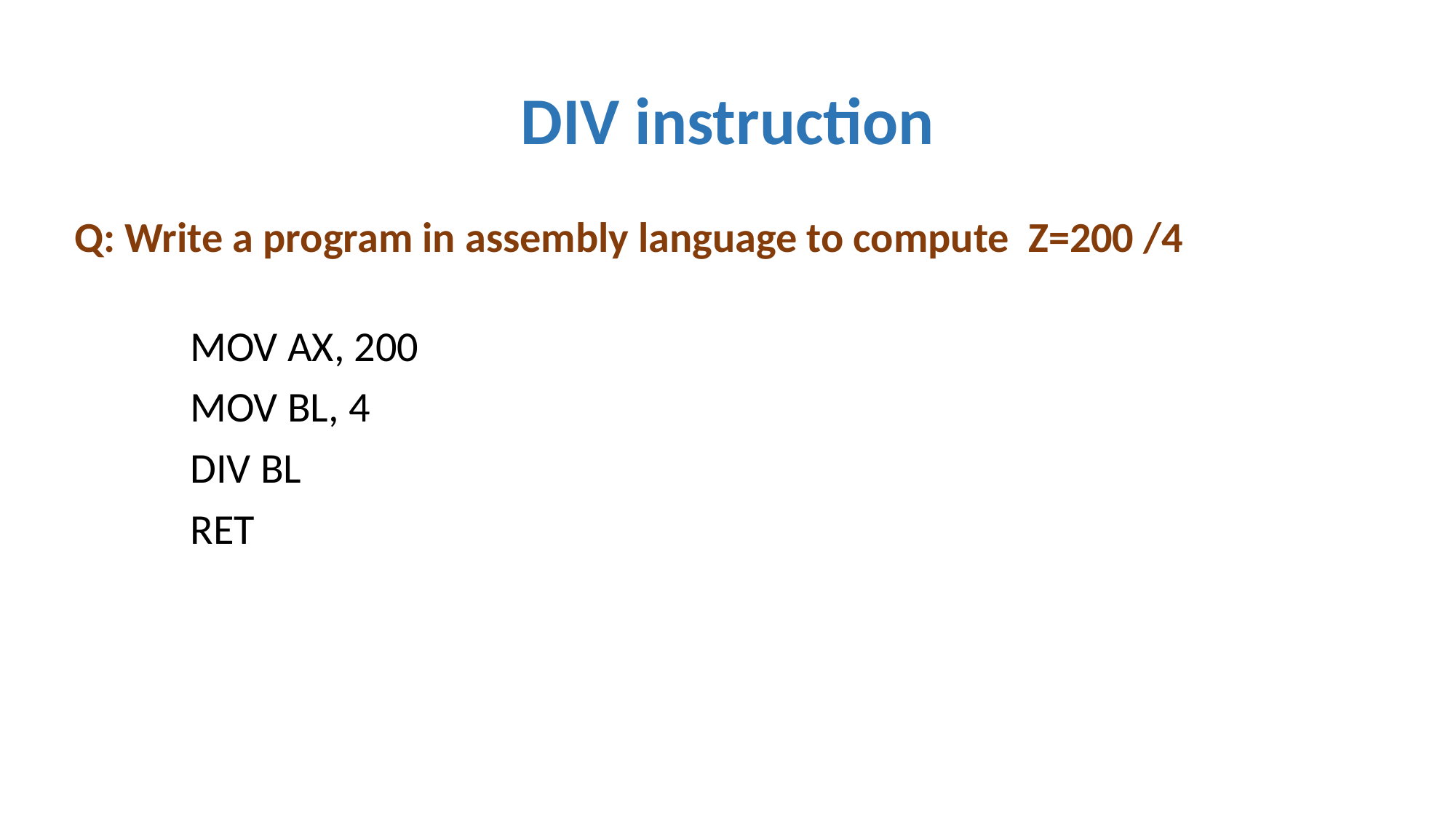

# DIV instruction
Q: Write a program in assembly language to compute  Z=200 /4

MOV AX, 200
MOV BL, 4
DIV BL
RET